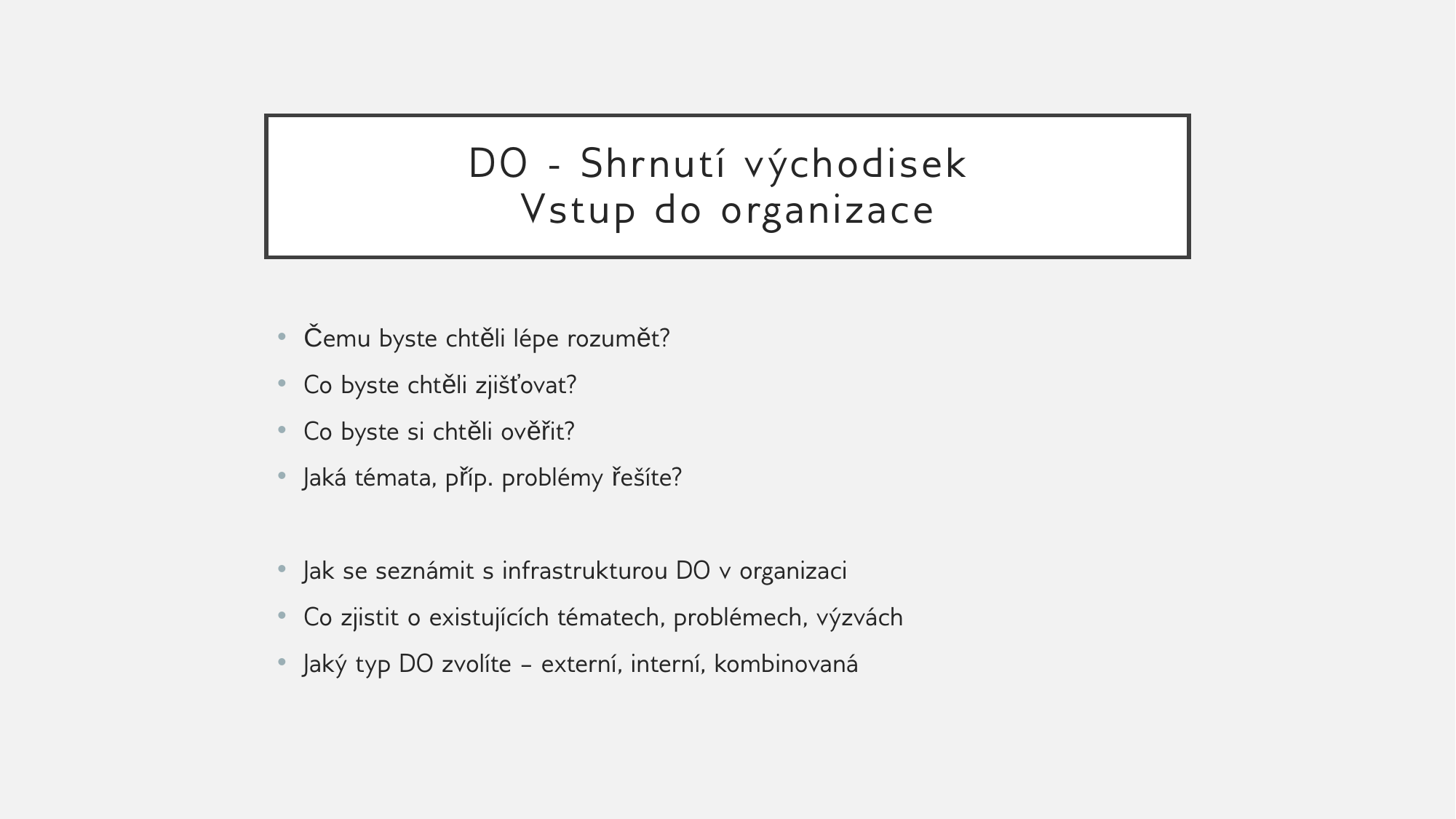

# DO - Shrnutí východisek Vstup do organizace
Čemu byste chtěli lépe rozumět?
Co byste chtěli zjišťovat?
Co byste si chtěli ověřit?
Jaká témata, příp. problémy řešíte?

Jak se seznámit s infrastrukturou DO v organizaci
Co zjistit o existujících tématech, problémech, výzvách
Jaký typ DO zvolíte – externí, interní, kombinovaná